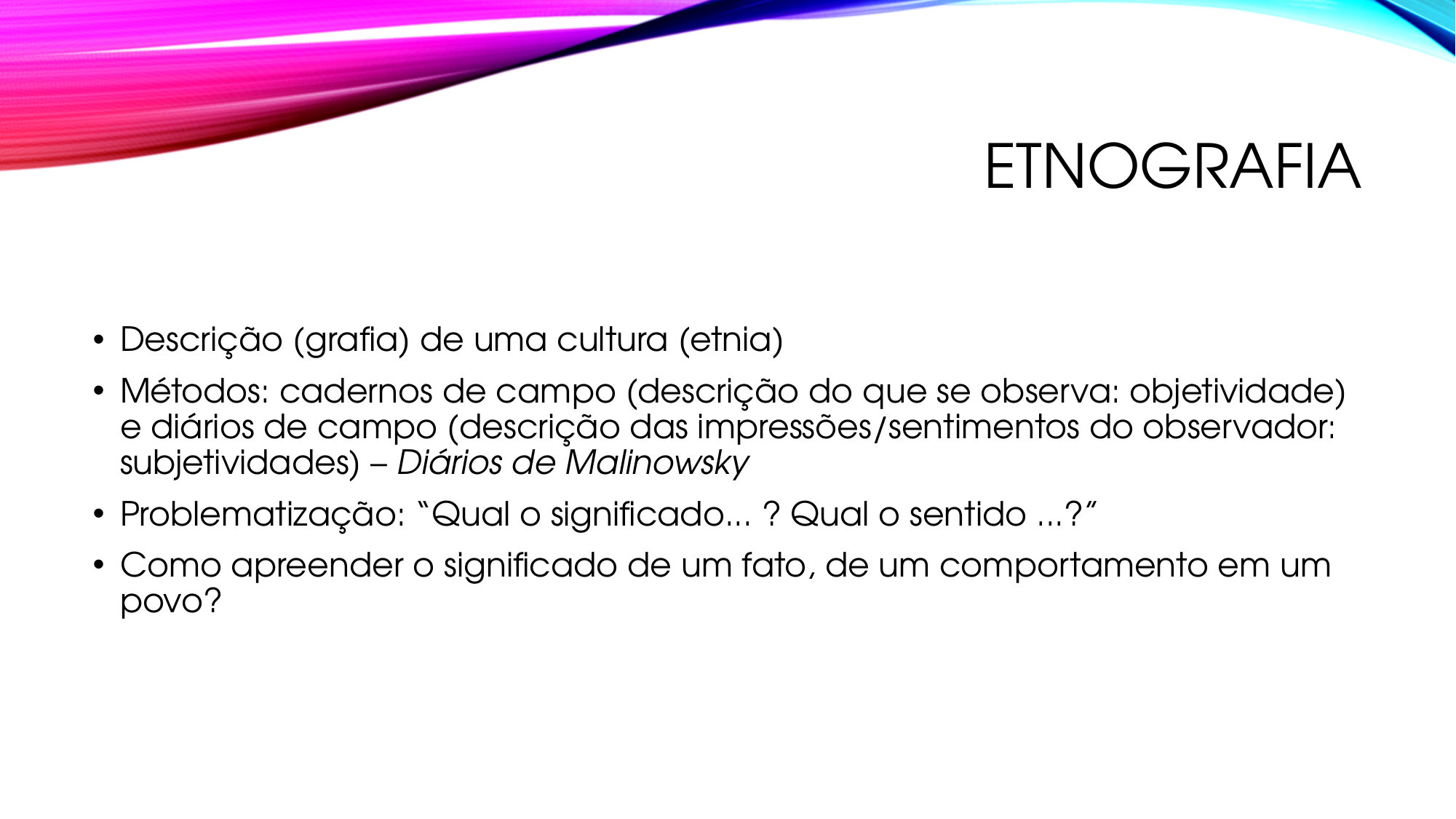

# Etnografia

Descrição (grafia) de uma cultura (etnia)
Métodos: cadernos de campo (descrição do que se observa: objetividade) e diários de campo (descrição das impressões/sentimentos do observador: subjetividades) – Diários de Malinowsky
Problematização: “Qual o significado... ? Qual o sentido ...?”
Como apreender o significado de um fato, de um comportamento em um povo?